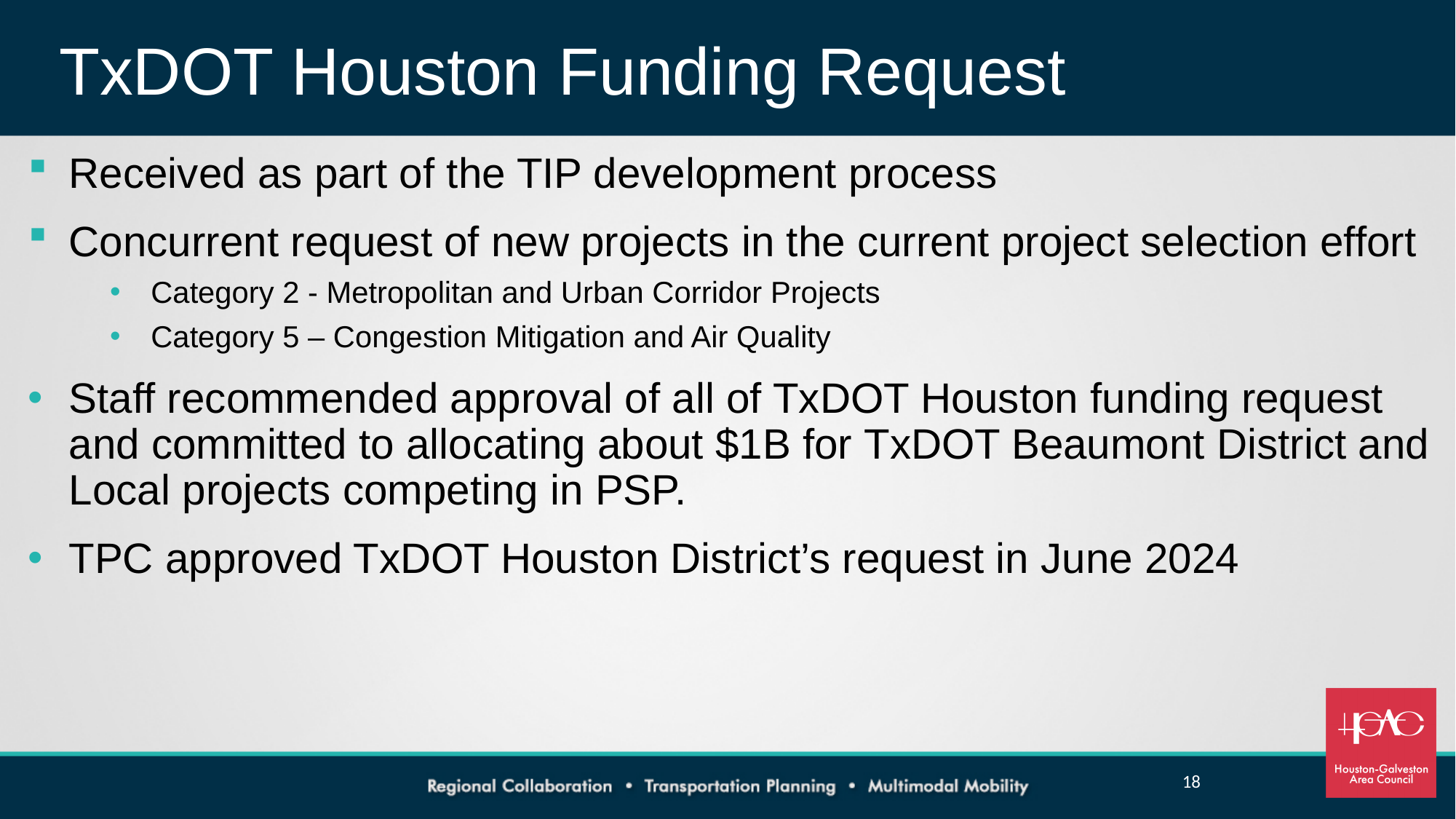

# TxDOT Houston Funding Request
Received as part of the TIP development process
Concurrent request of new projects in the current project selection effort
Category 2 - Metropolitan and Urban Corridor Projects
Category 5 – Congestion Mitigation and Air Quality
Staff recommended approval of all of TxDOT Houston funding request and committed to allocating about $1B for TxDOT Beaumont District and Local projects competing in PSP.
TPC approved TxDOT Houston District’s request in June 2024
18
18